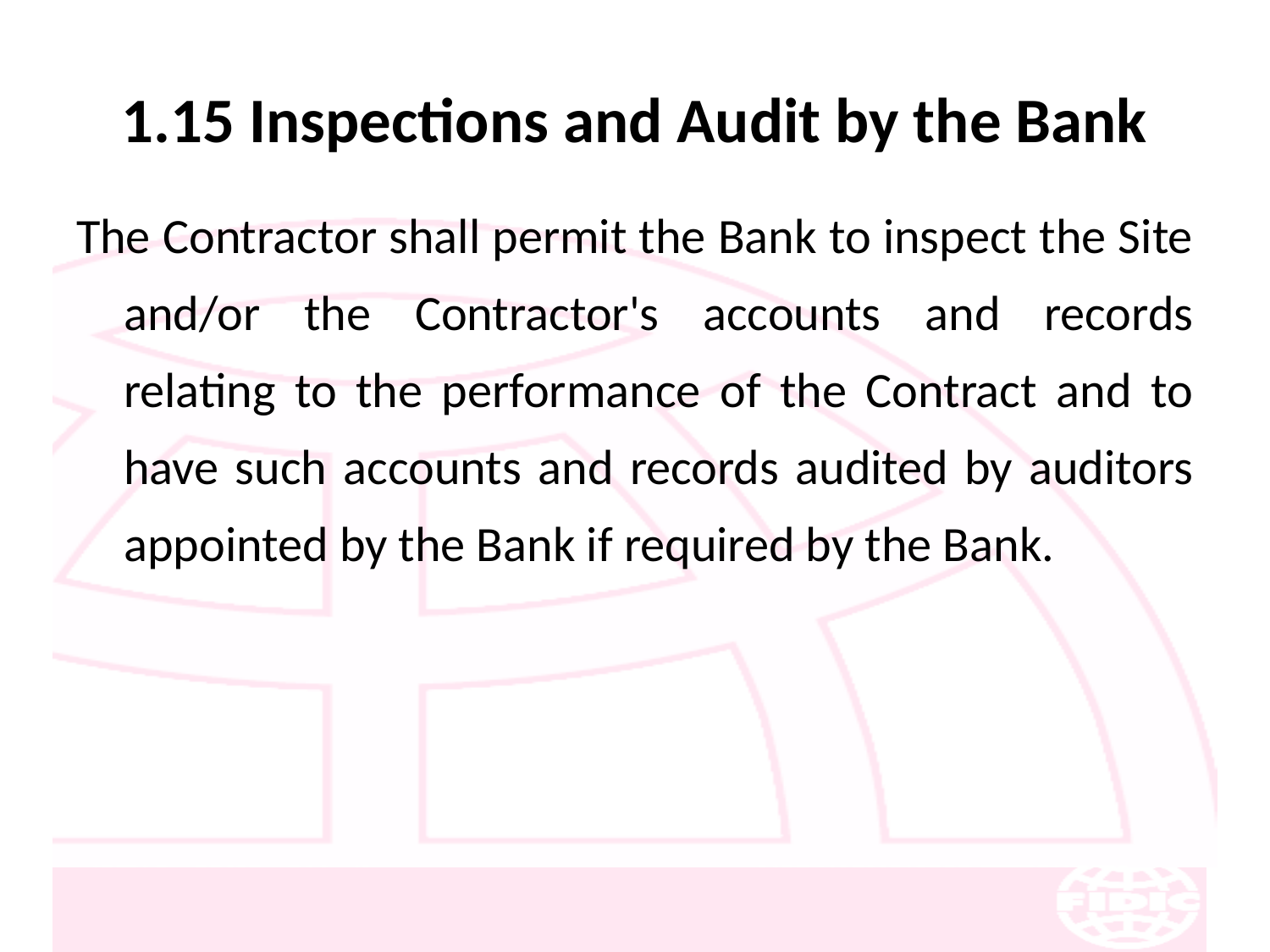

# 1.15 Inspections and Audit by the Bank
The Contractor shall permit the Bank to inspect the Site and/or the Contractor's accounts and records relating to the performance of the Contract and to have such accounts and records audited by auditors appointed by the Bank if required by the Bank.